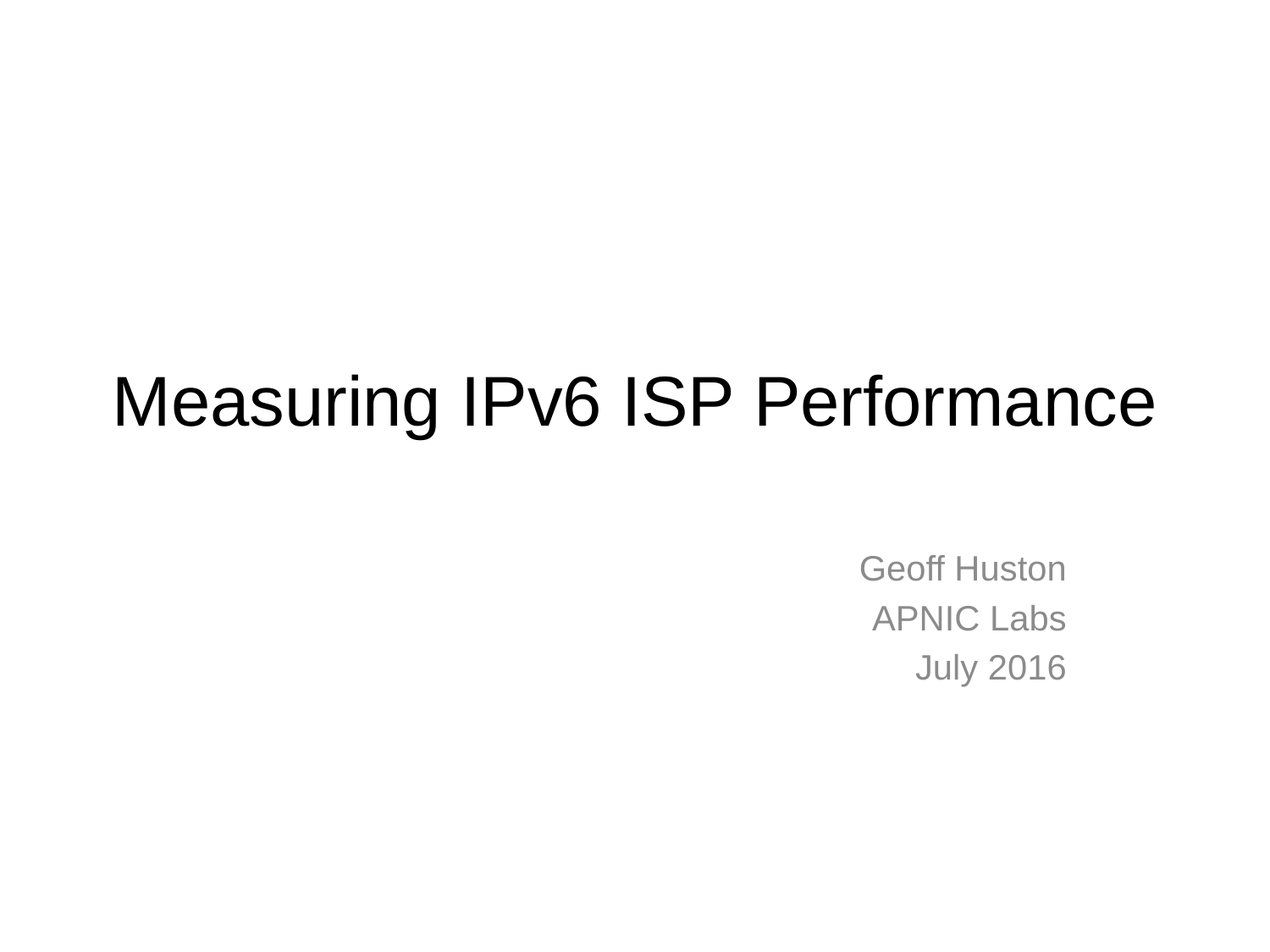

# Measuring IPv6 ISP Performance
Geoff Huston
APNIC Labs
July 2016